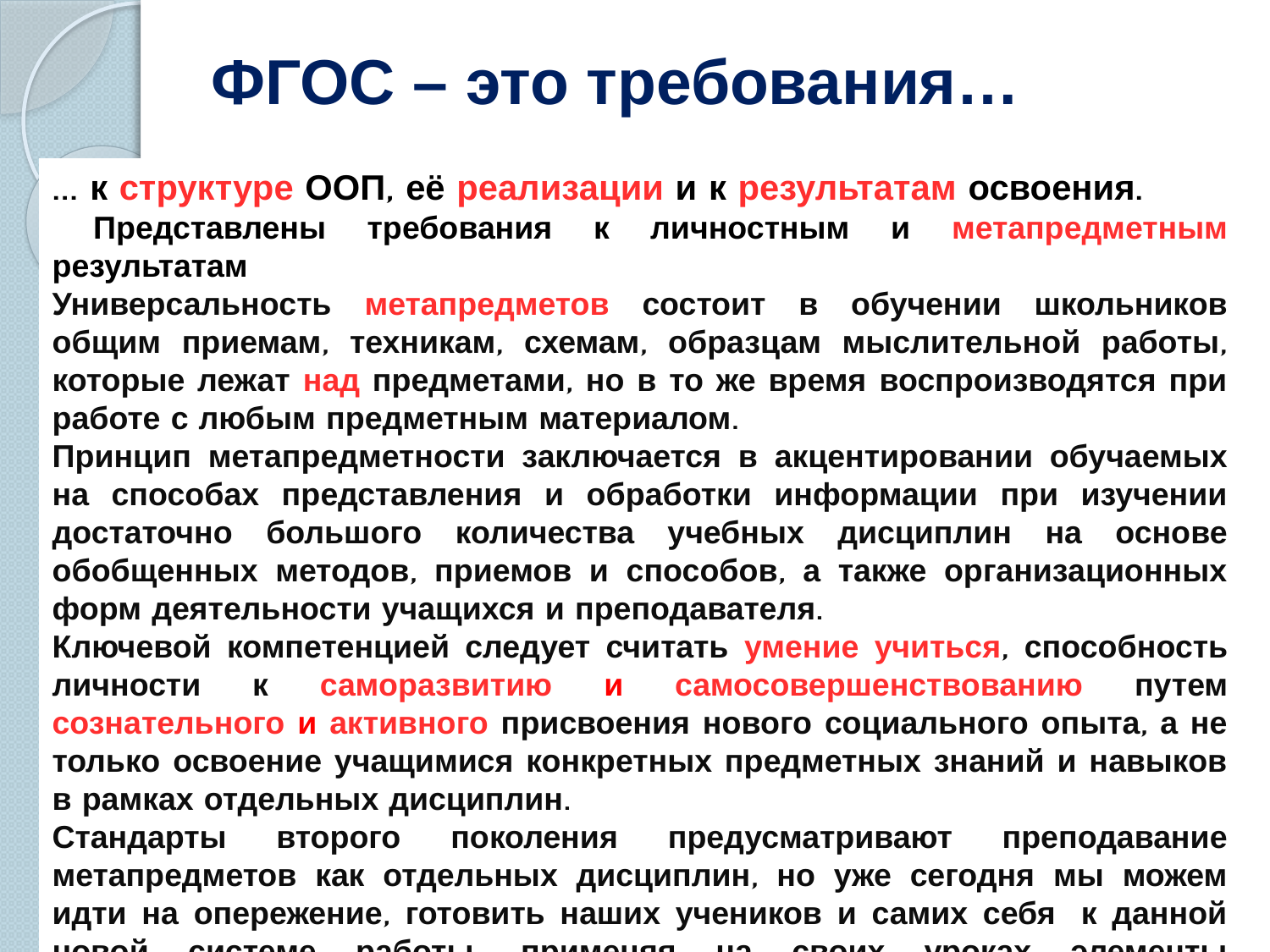

# ФГОС – это требования…
… к структуре ООП, её реализации и к результатам освоения.
 Представлены требования к личностным и метапредметным результатам
Универсальность метапредметов состоит в обучении школьников общим приемам, техникам, схемам, образцам мыслительной работы, которые лежат над предметами, но в то же время воспроизводятся при работе с любым предметным материалом.
Принцип метапредметности заключается в акцентировании обучаемых на способах представления и обработки информации при изучении достаточно большого количества учебных дисциплин на основе обобщенных методов, приемов и способов, а также организационных форм деятельности учащихся и преподавателя.
Ключевой компетенцией следует считать умение учиться, способность личности к саморазвитию и самосовершенствованию путем сознательного и активного присвоения нового социального опыта, а не только освоение учащимися конкретных предметных знаний и навыков в рамках отдельных дисциплин.
Стандарты второго поколения предусматривают преподавание метапредметов как отдельных дисциплин, но уже сегодня мы можем идти на опережение, готовить наших учеников и самих себя  к данной новой системе работы, применяя на своих уроках элементы метапредметного подхода.